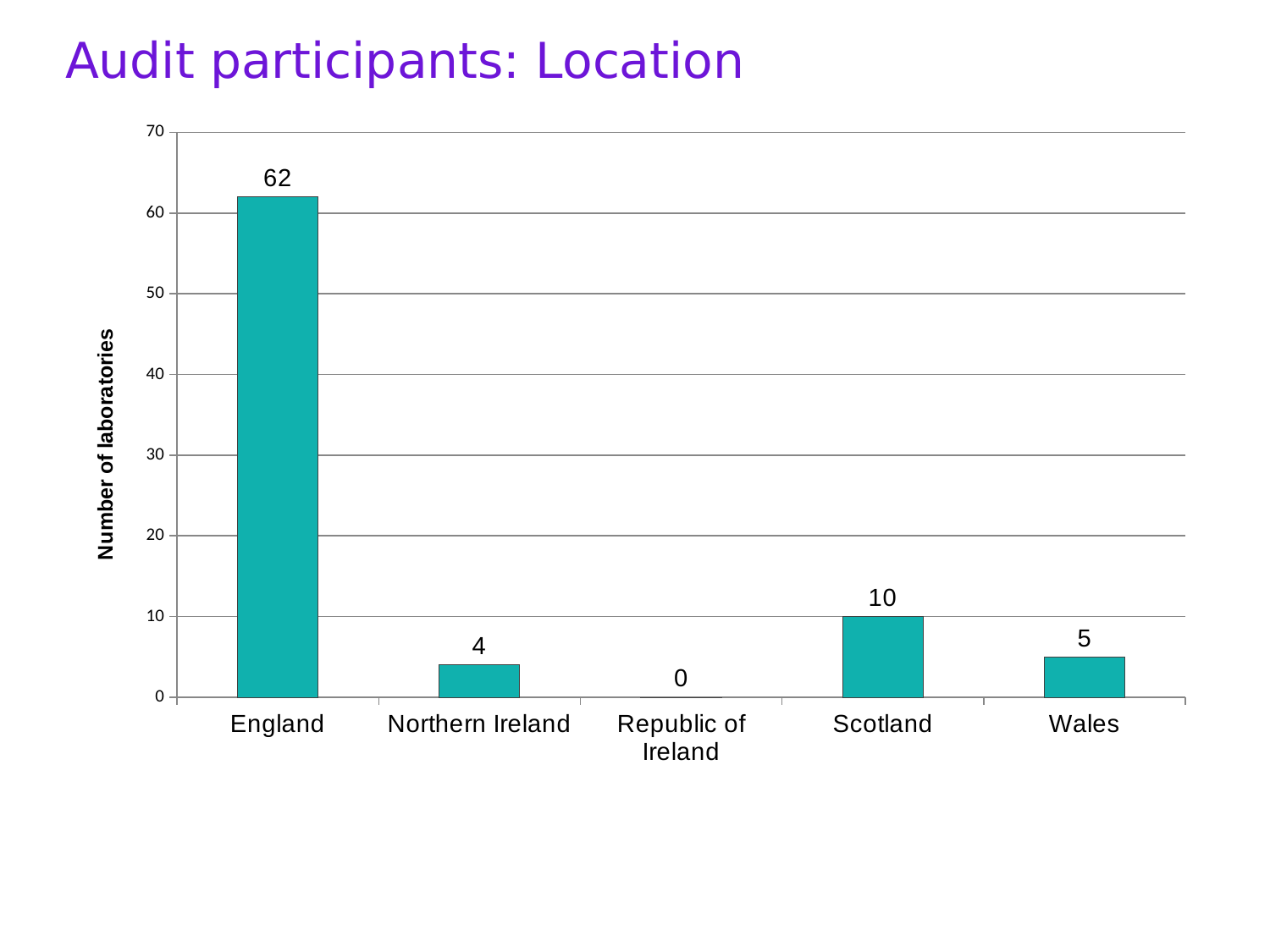

Audit participants: Location

### Chart

| Category |  |
|---|---|
| England | 62.0 |
| Northern Ireland | 4.0 |
| Republic of Ireland | 0.0 |
| Scotland | 10.0 |
| Wales | 5.0 |